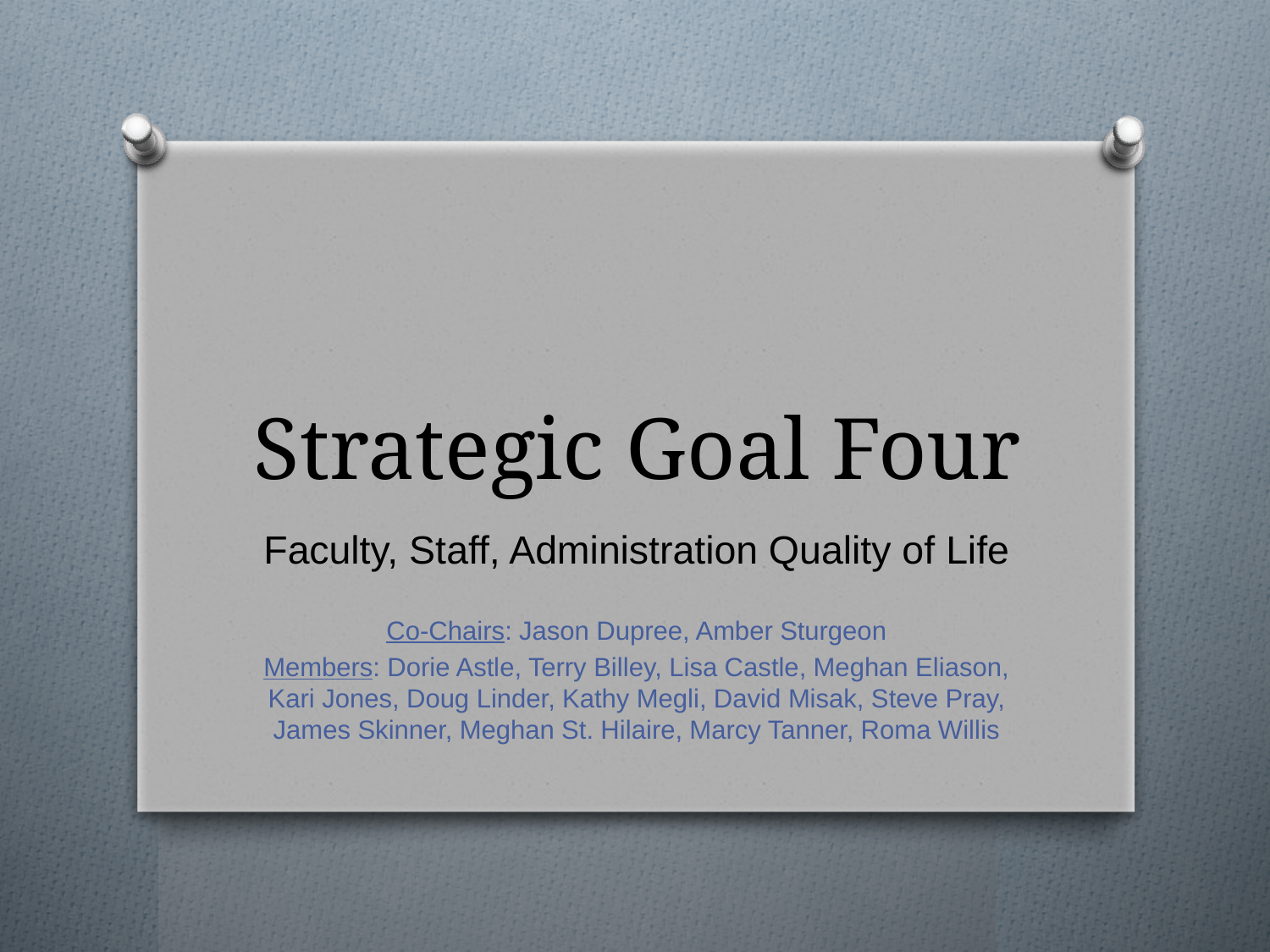

# Strategic Goal Four
Faculty, Staff, Administration Quality of Life

Co-Chairs: Jason Dupree, Amber Sturgeon
Members: Dorie Astle, Terry Billey, Lisa Castle, Meghan Eliason, Kari Jones, Doug Linder, Kathy Megli, David Misak, Steve Pray, James Skinner, Meghan St. Hilaire, Marcy Tanner, Roma Willis